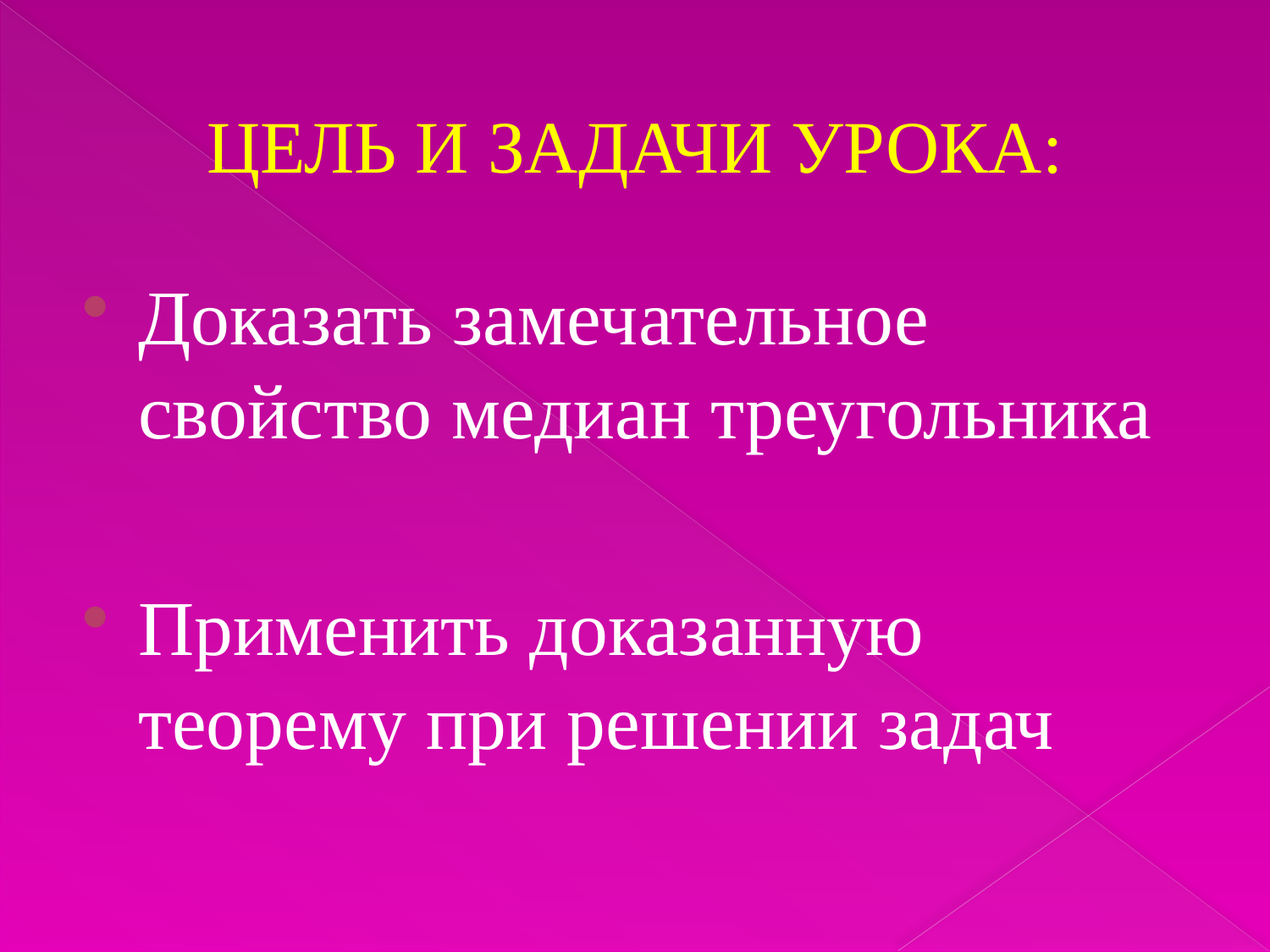

# ЦЕЛЬ И ЗАДАЧИ УРОКА:
Доказать замечательное свойство медиан треугольника

Применить доказанную теорему при решении задач